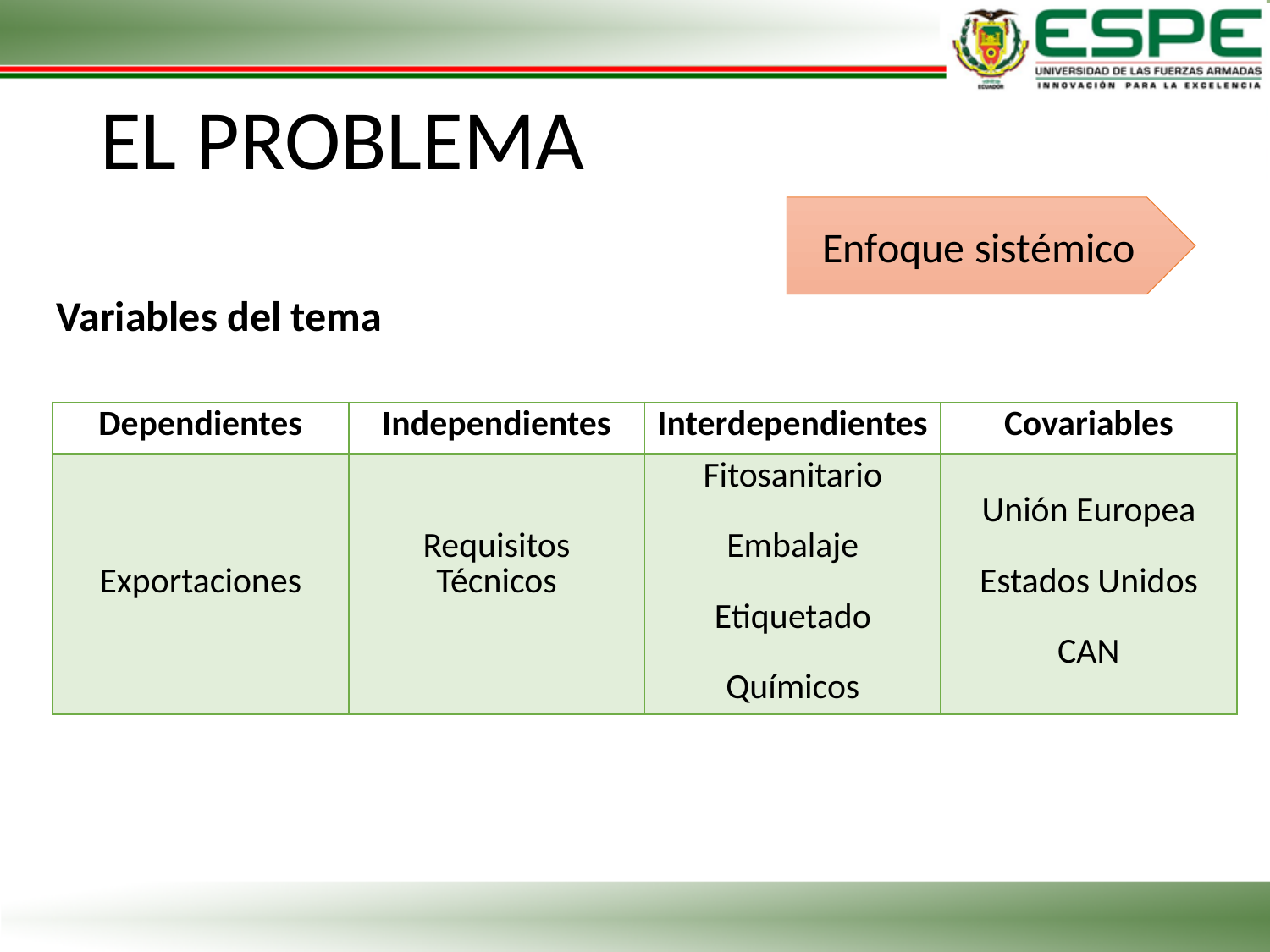

# EL PROBLEMA
Enfoque sistémico
Variables del tema
| Dependientes | Independientes | Interdependientes | Covariables |
| --- | --- | --- | --- |
| Exportaciones | Requisitos Técnicos | Fitosanitario Embalaje Etiquetado Químicos | Unión Europea Estados Unidos CAN |